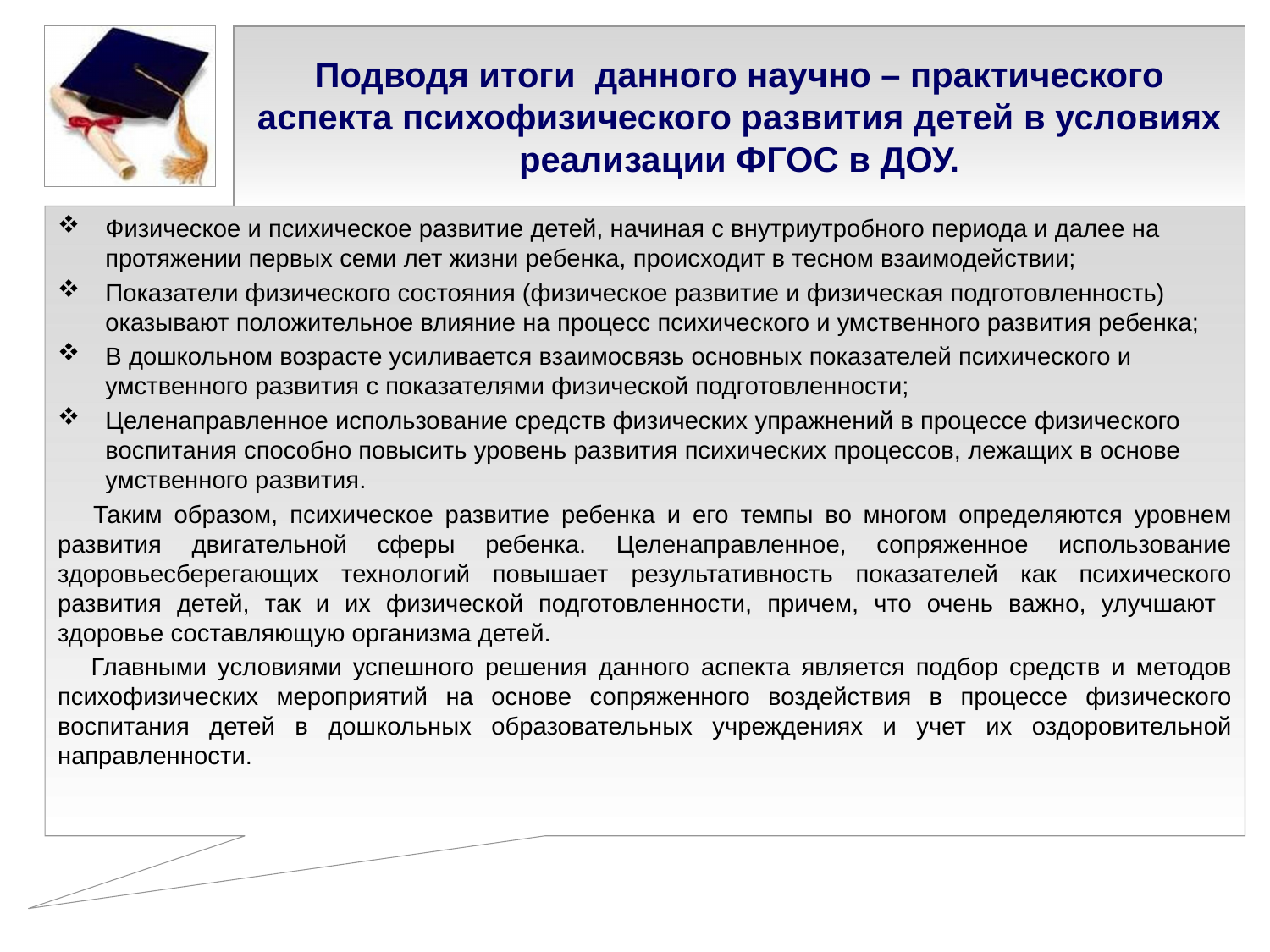

# Подводя итоги  данного научно – практического аспекта психофизического развития детей в условиях реализации ФГОС в ДОУ.
Физическое и психическое развитие детей, начиная с внутриутробного периода и далее на протяжении первых семи лет жизни ребенка, происходит в тесном взаимодействии;
Показатели физического состояния (физическое развитие и физическая подготовленность) оказывают положительное влияние на процесс психического и умственного развития ребенка;
В дошкольном возрасте усиливается взаимосвязь основных показателей психического и умственного развития с показателями физической подготовленности;
Целенаправленное использование средств физических упражнений в процессе физического воспитания способно повысить уровень развития психических процессов, лежащих в основе умственного развития.
   Таким образом, психическое развитие ребенка и его темпы во многом определяются уровнем развития двигательной сферы ребенка. Целенаправленное, сопряженное использование здоровьесберегающих технологий повышает результативность показателей как психического развития детей, так и их физической подготовленности, причем, что очень важно, улучшают  здоровье составляющую организма детей.
   Главными условиями успешного решения данного аспекта является подбор средств и методов психофизических мероприятий на основе сопряженного воздействия в процессе физического воспитания детей в дошкольных образовательных учреждениях и учет их оздоровительной направленности.